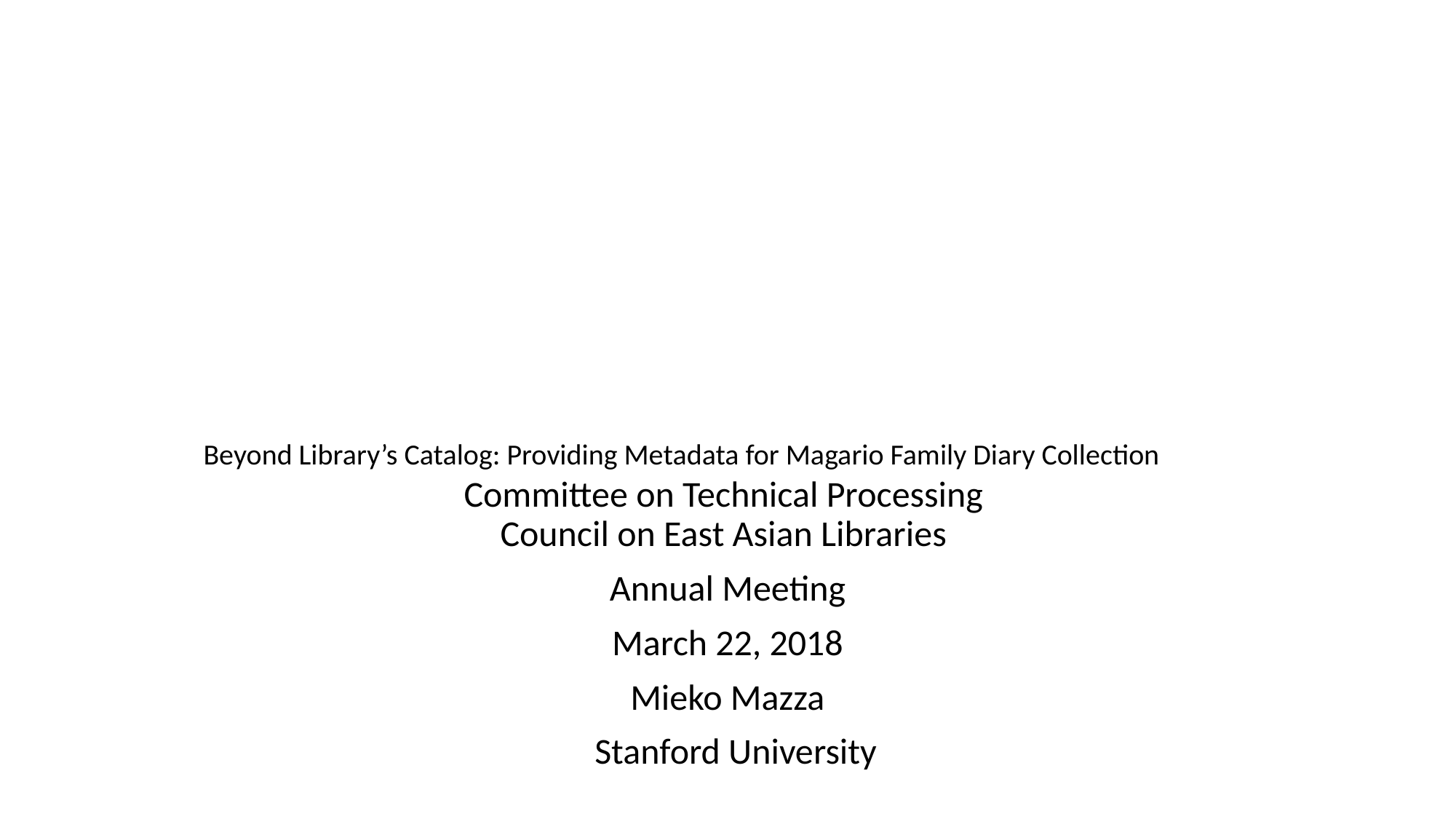

# Beyond Library’s Catalog: Providing Metadata for Magario Family Diary Collection
Committee on Technical Processing
Council on East Asian Libraries
Annual Meeting
March 22, 2018
Mieko Mazza
    Stanford University